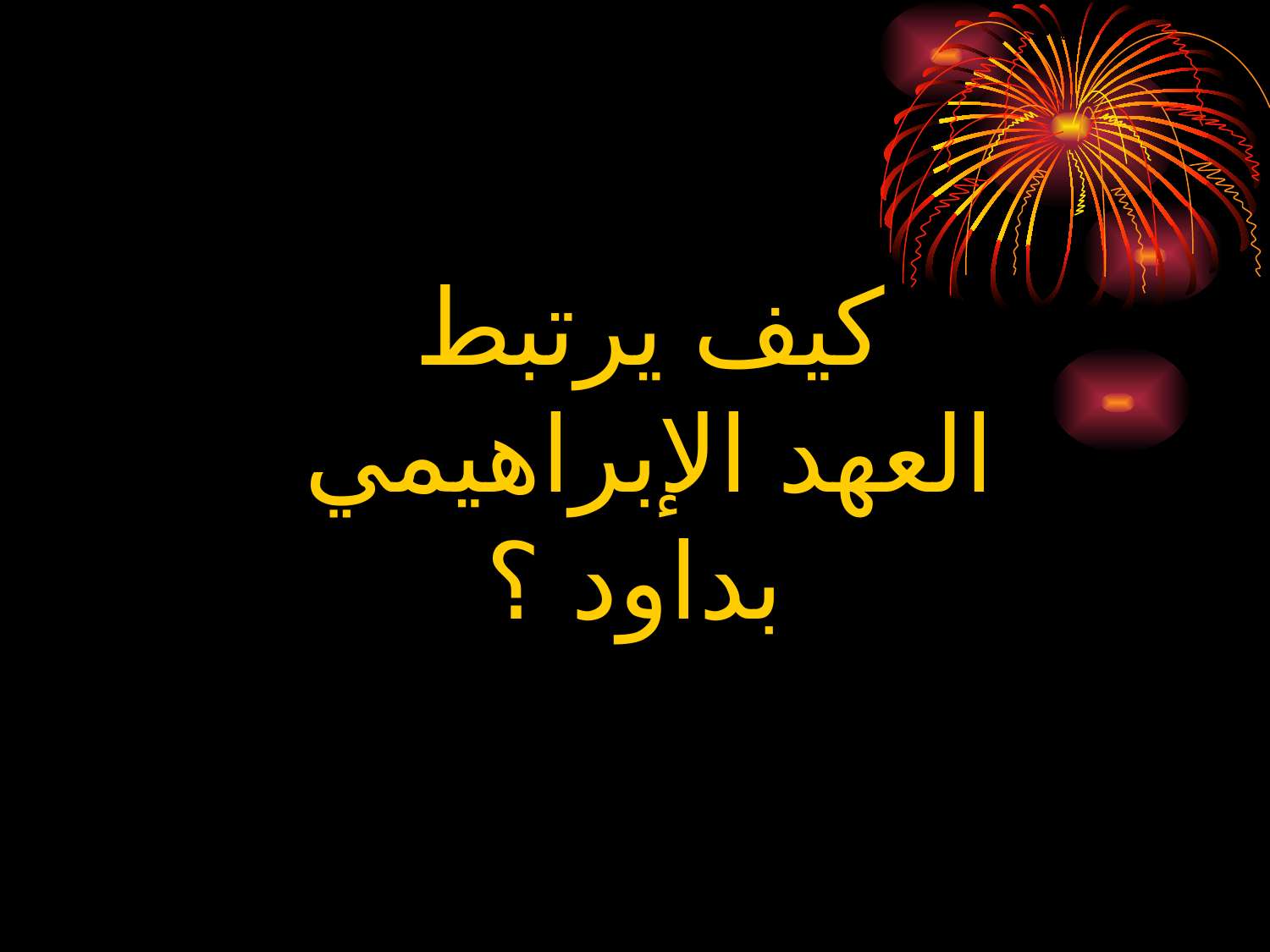

# كيف يرتبط العهد الإبراهيمي بداود ؟